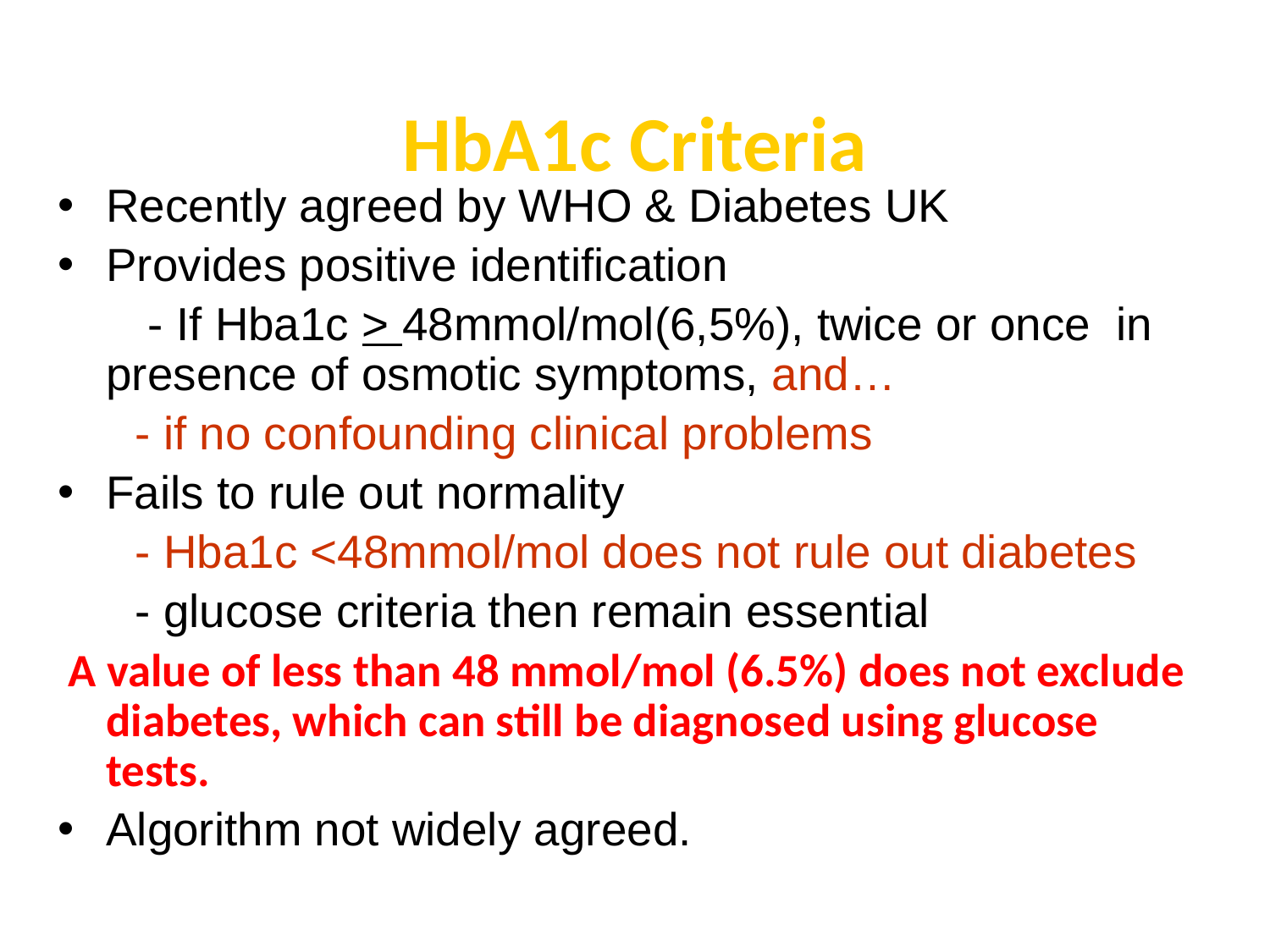

# HbA1c Criteria
Recently agreed by WHO & Diabetes UK
Provides positive identification
       - If Hba1c > 48mmol/mol(6,5%), twice or once  in presence of osmotic symptoms, and…
      - if no confounding clinical problems
Fails to rule out normality
      - Hba1c <48mmol/mol does not rule out diabetes
      - glucose criteria then remain essential
 A value of less than 48 mmol/mol (6.5%) does not exclude diabetes, which can still be diagnosed using glucose tests.
Algorithm not widely agreed.